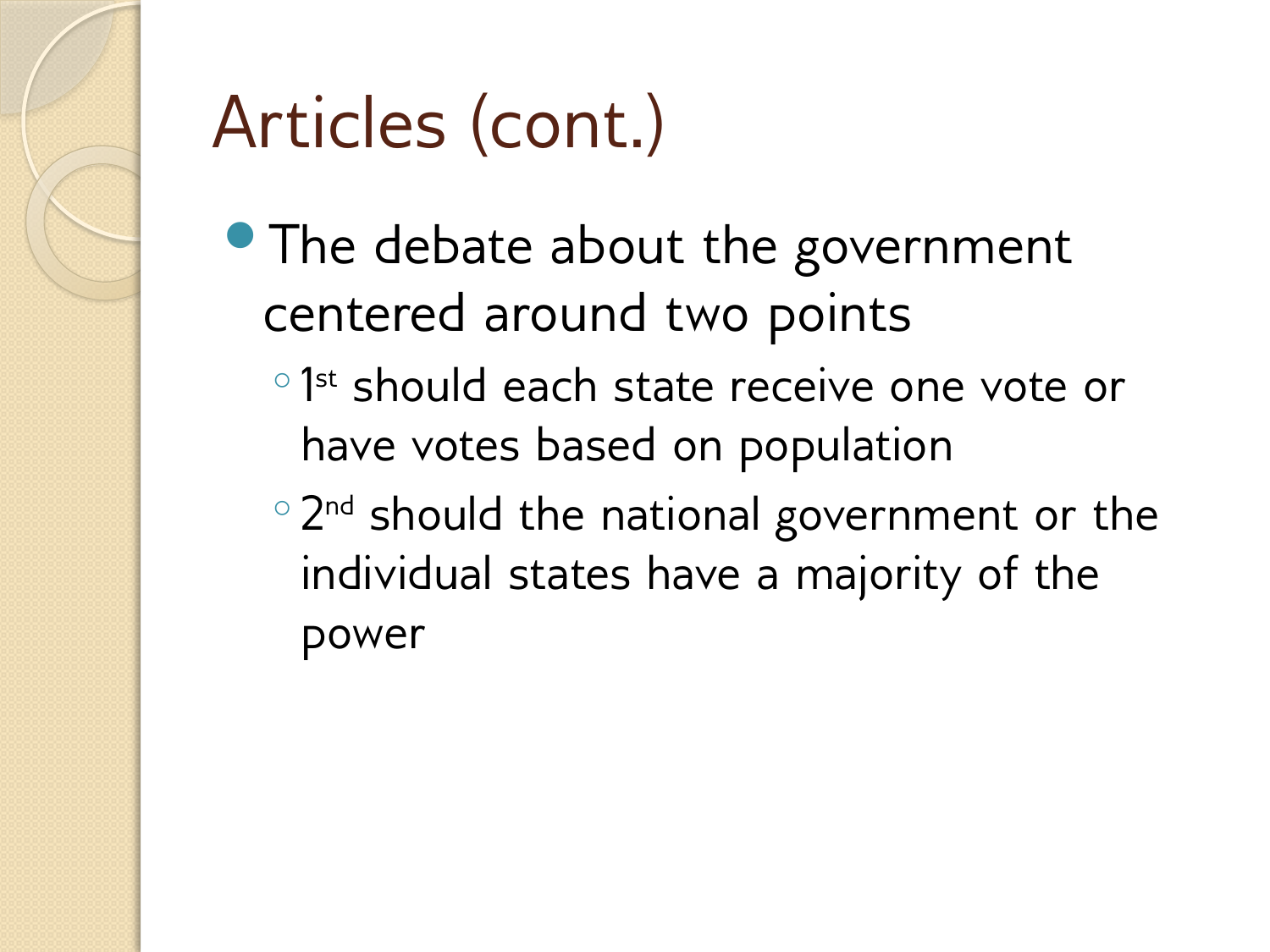

# Articles (cont.)
The debate about the government centered around two points
1st should each state receive one vote or have votes based on population
2nd should the national government or the individual states have a majority of the power